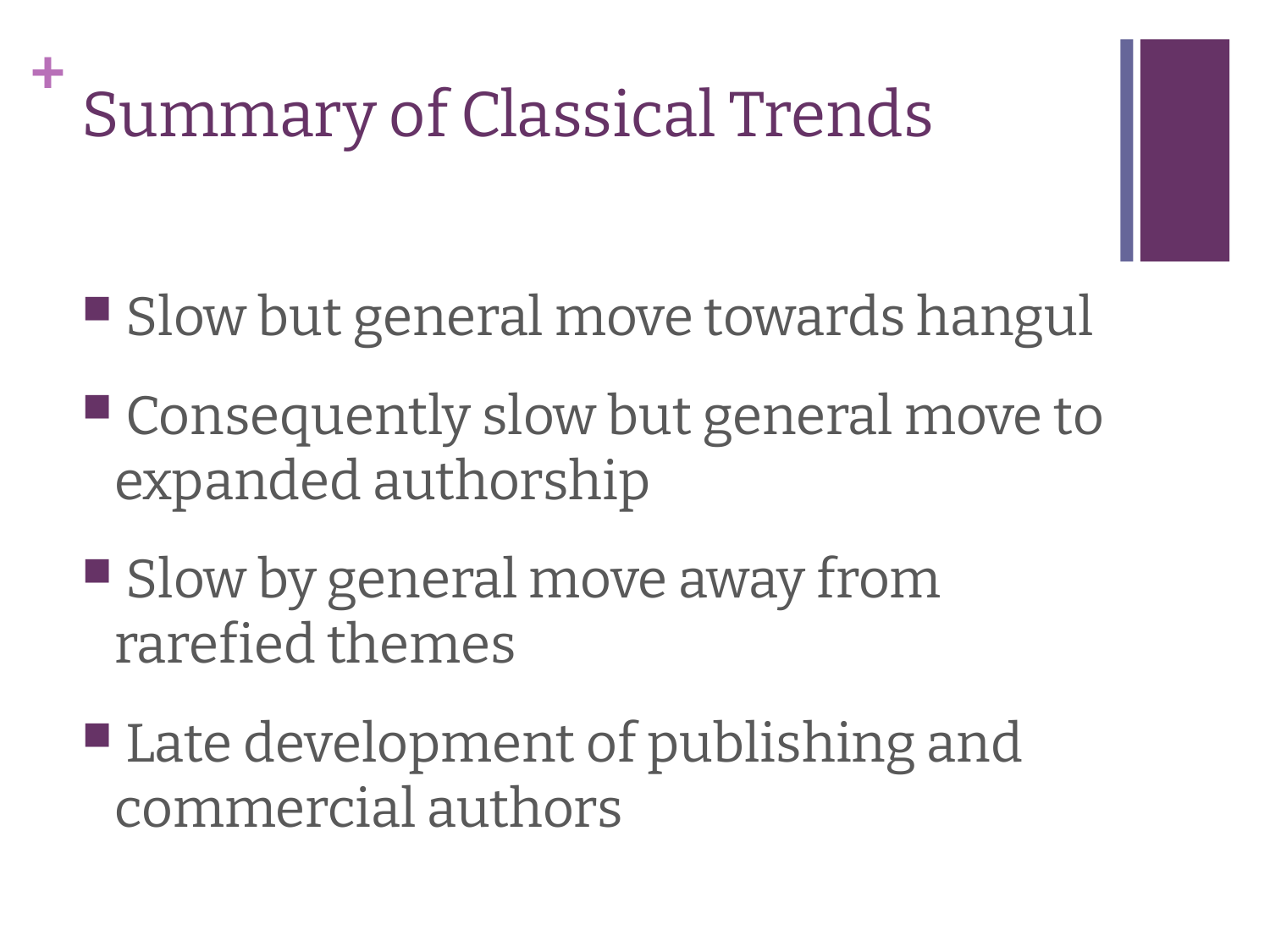

# Summary of Classical Trends
 Slow but general move towards hangul
 Consequently slow but general move to expanded authorship
 Slow by general move away from rarefied themes
 Late development of publishing and commercial authors